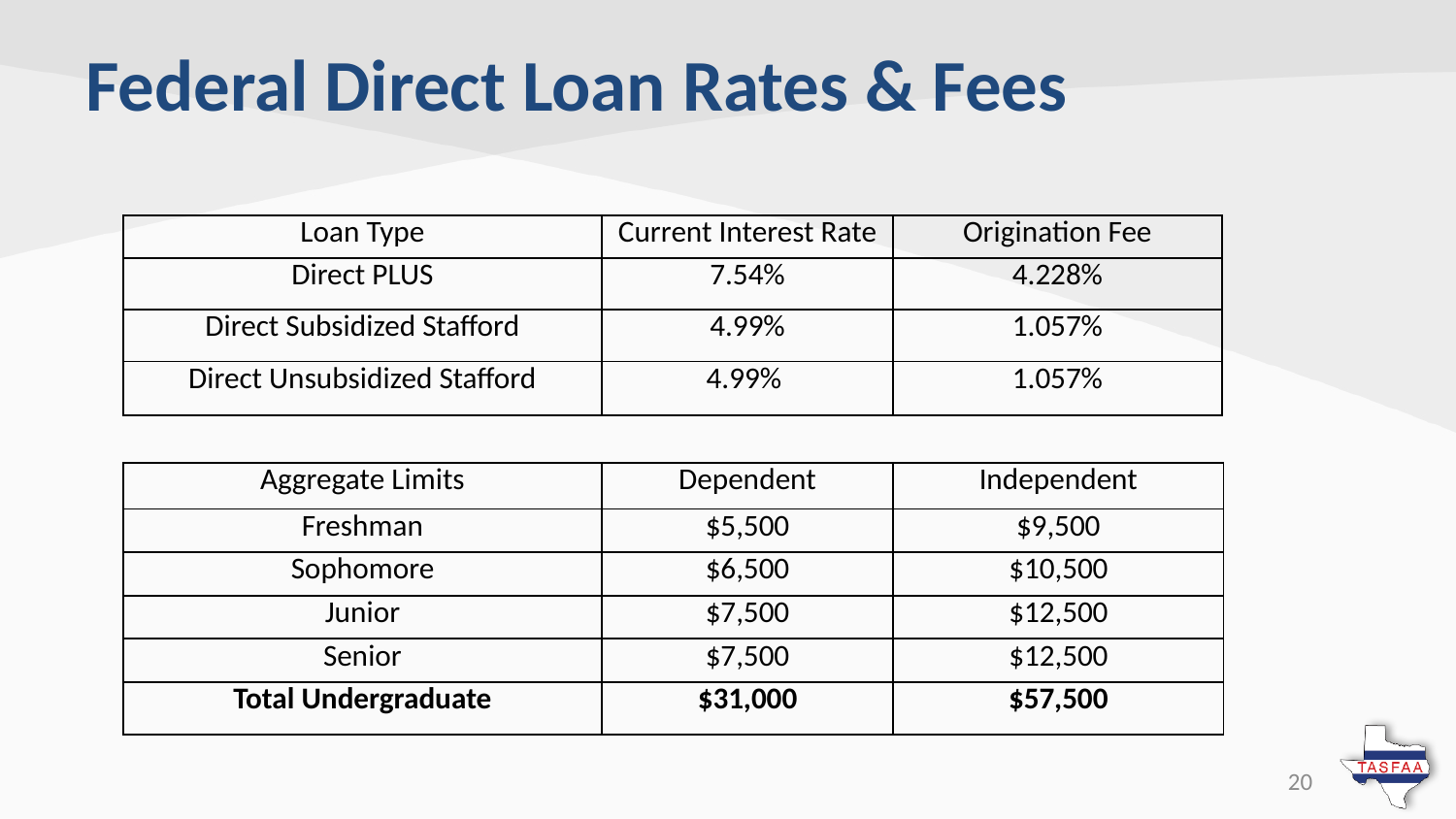

# Federal Direct Loan Rates & Fees
| Loan Type | Current Interest Rate | Origination Fee |
| --- | --- | --- |
| Direct PLUS | 7.54% | 4.228% |
| Direct Subsidized Stafford | 4.99% | 1.057% |
| Direct Unsubsidized Stafford | 4.99% | 1.057% |
| Aggregate Limits | Dependent | Independent |
| --- | --- | --- |
| Freshman | $5,500 | $9,500 |
| Sophomore | $6,500 | $10,500 |
| Junior | $7,500 | $12,500 |
| Senior | $7,500 | $12,500 |
| Total Undergraduate | $31,000 | $57,500 |
20